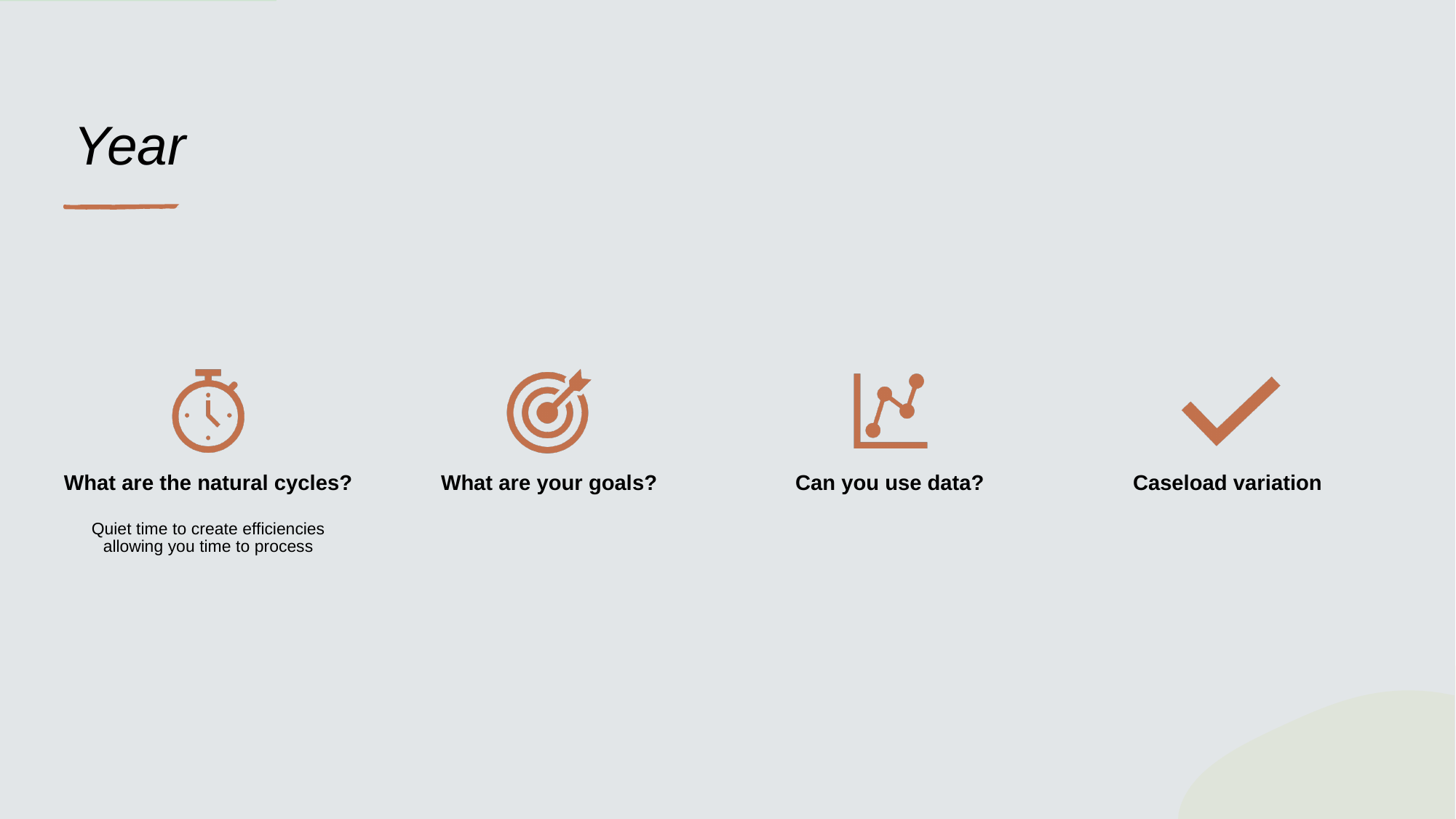

# Year

What are the natural cycles?
Quiet time to create efficiencies allowing you time to process
What are your goals?
Can you use data?
Caseload variation